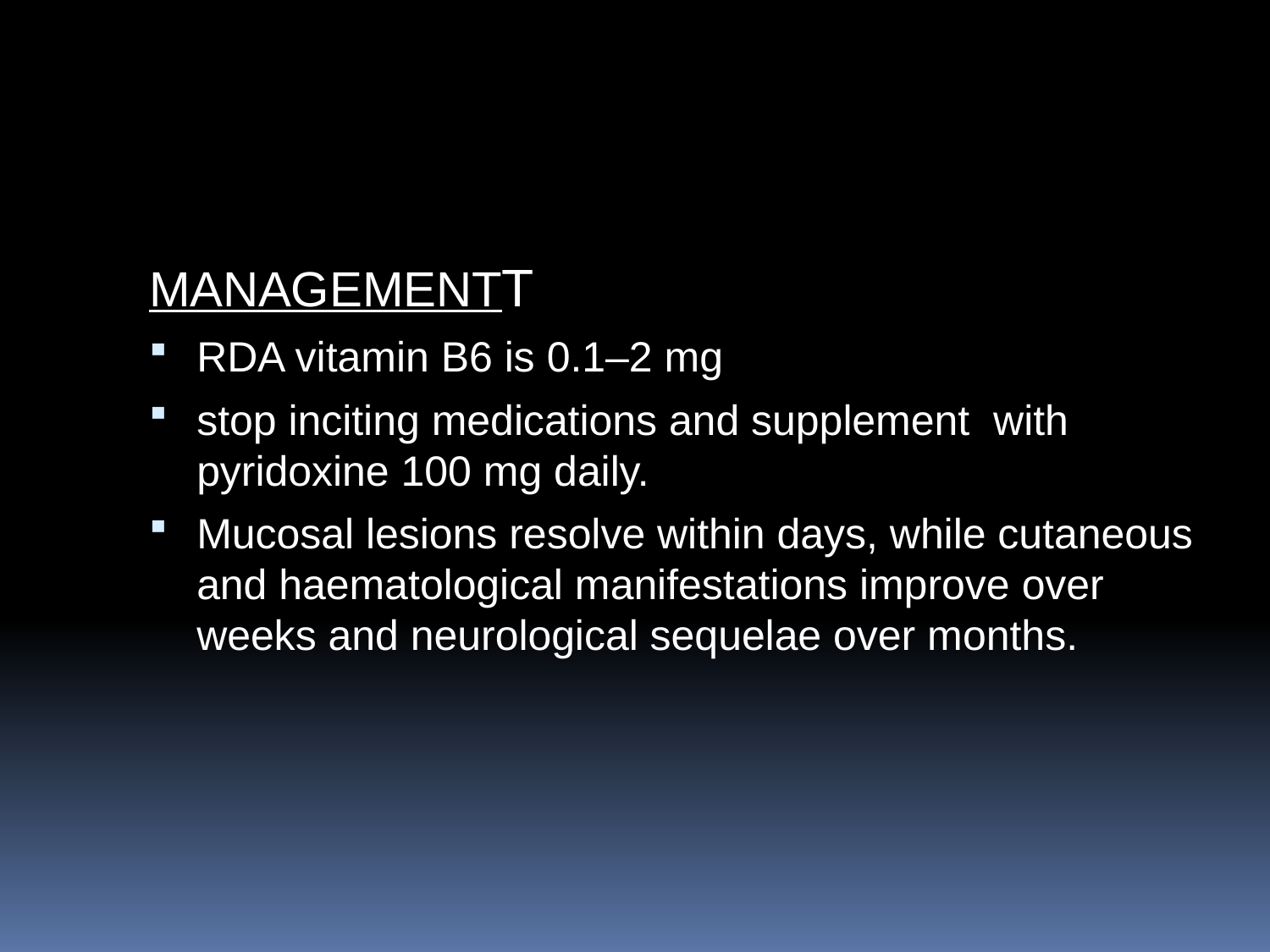

#
MANAGEMENTT
RDA vitamin B6 is 0.1–2 mg
stop inciting medications and supplement  with pyridoxine 100 mg daily.
Mucosal lesions resolve within days, while cutaneous and haematological manifestations improve over weeks and neurological sequelae over months.